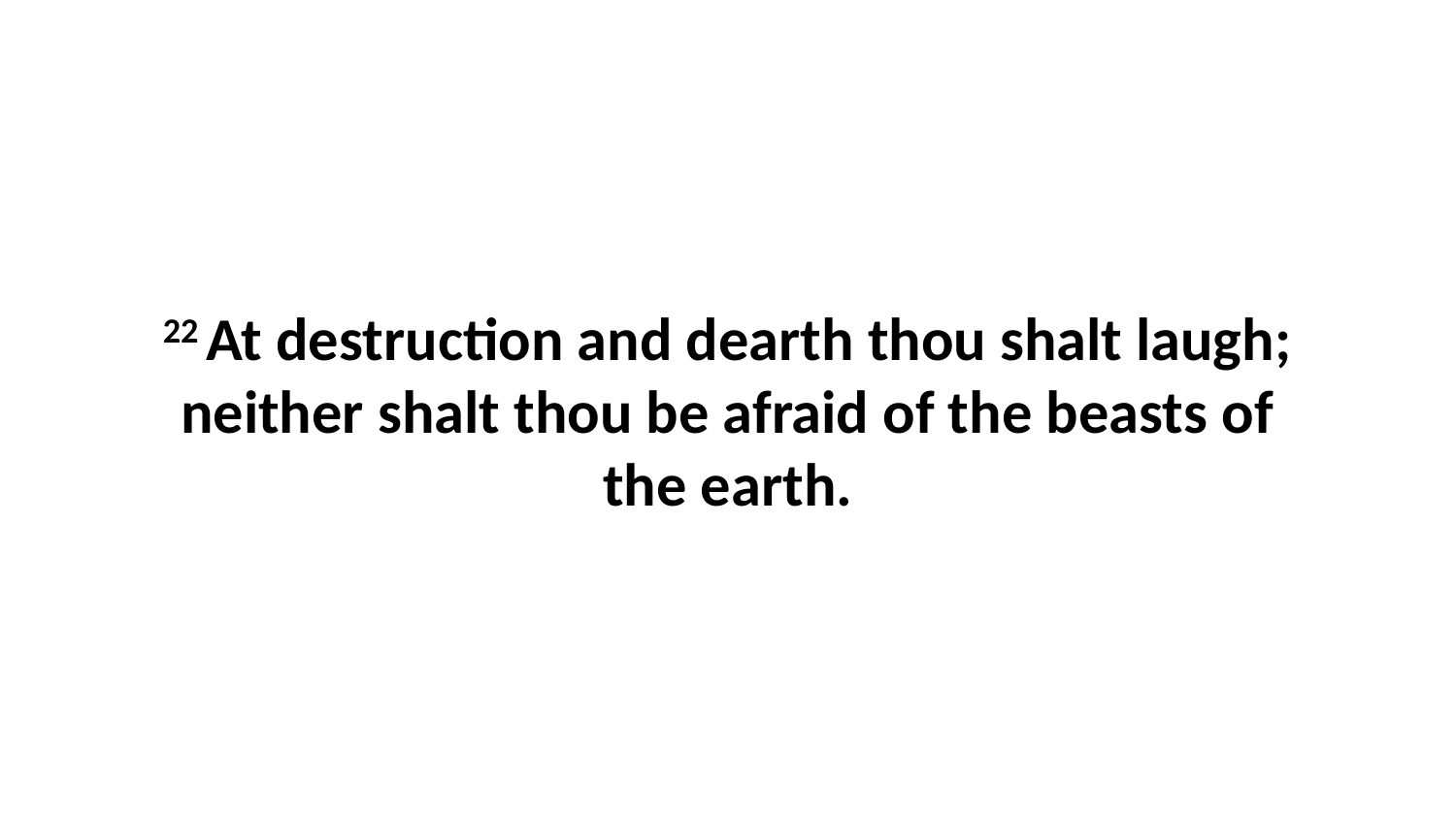

22 At destruction and dearth thou shalt laugh; neither shalt thou be afraid of the beasts of the earth.